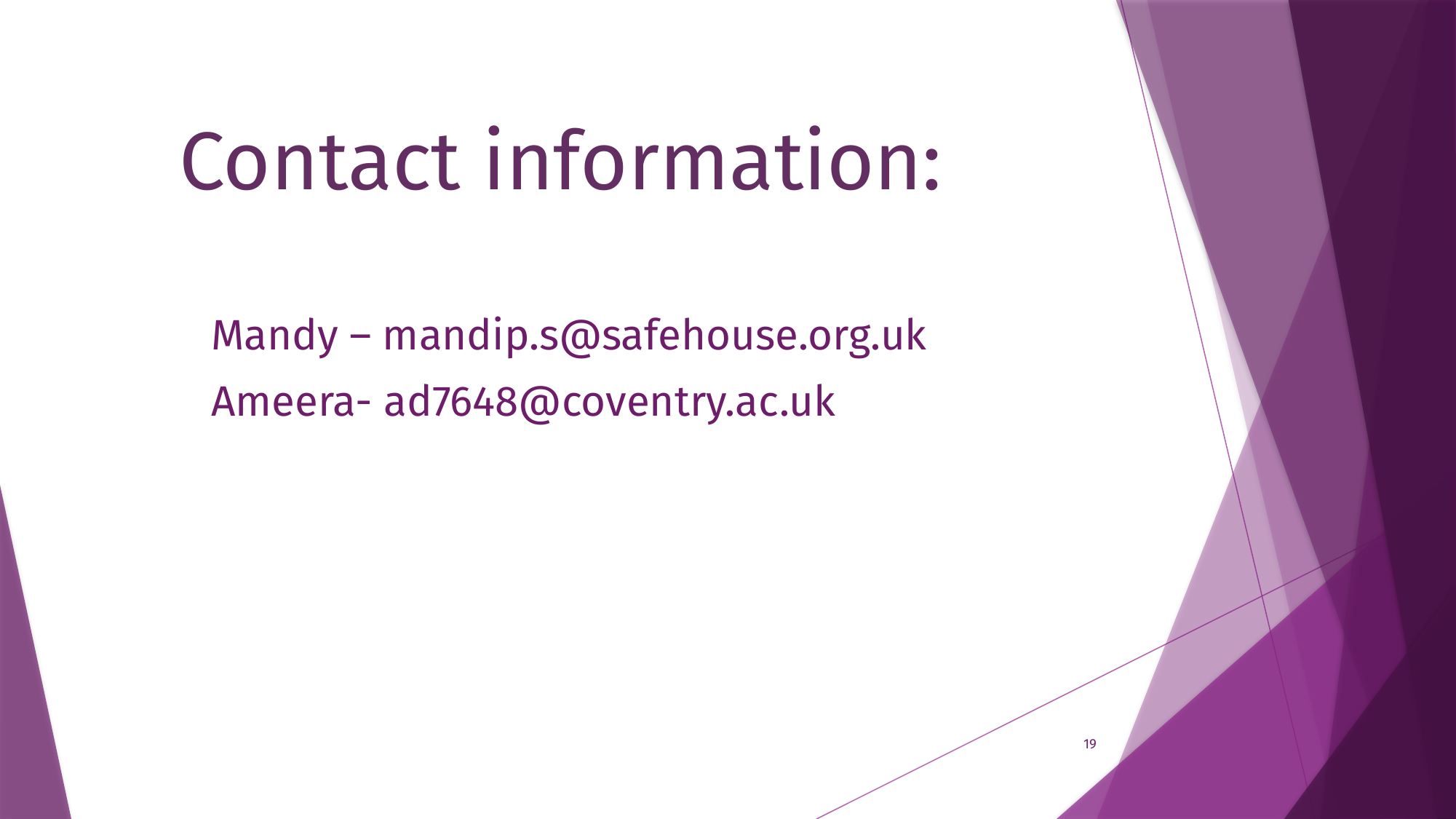

# Contact information:
Mandy – mandip.s@safehouse.org.uk
Ameera- ad7648@coventry.ac.uk
19